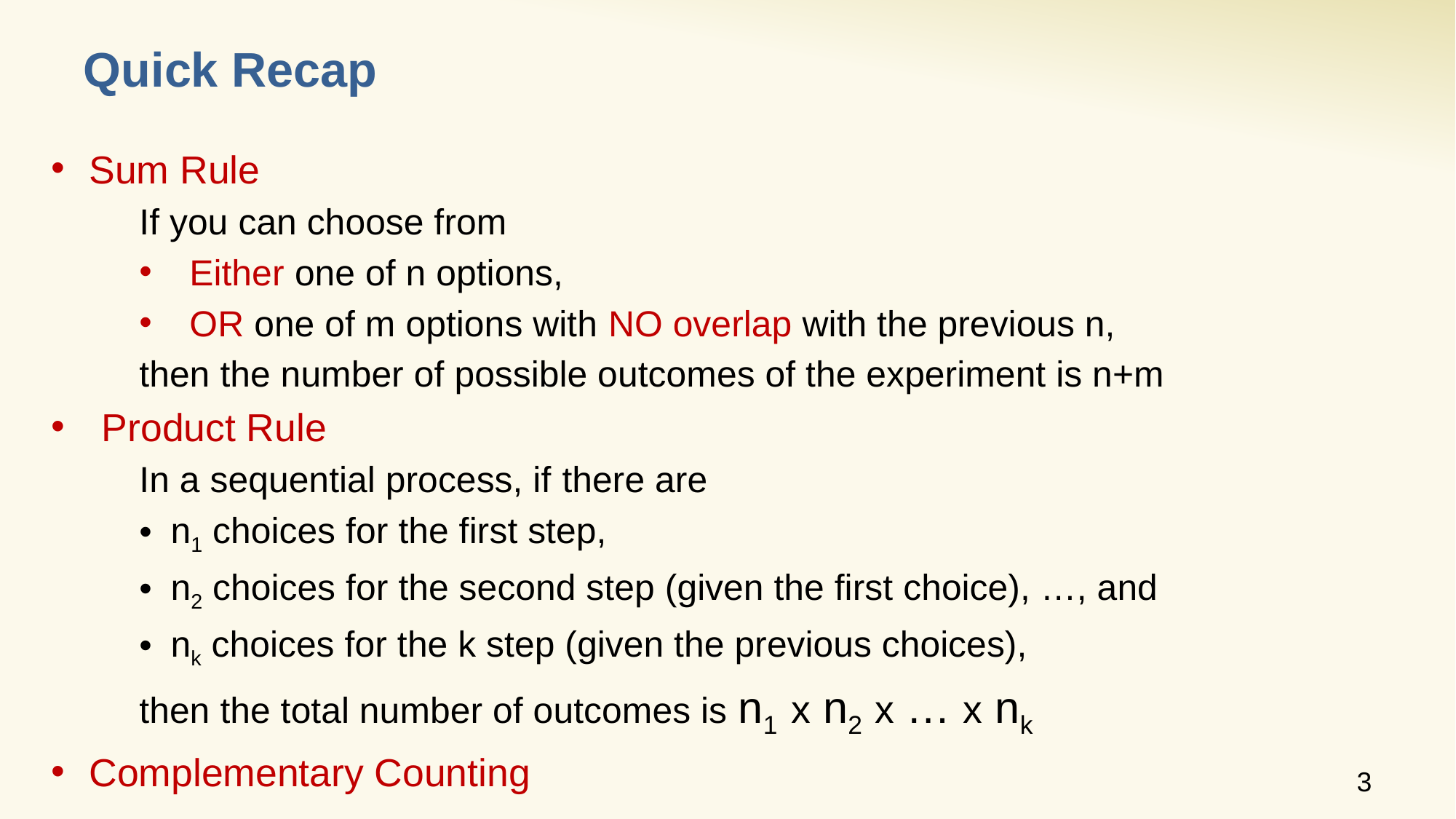

# Quick Recap
Sum Rule
If you can choose from
Either one of n options,
OR one of m options with NO overlap with the previous n,
then the number of possible outcomes of the experiment is n+m
Product Rule
In a sequential process, if there are
n1 choices for the first step,
n2 choices for the second step (given the first choice), …, and
nk choices for the k step (given the previous choices),
then the total number of outcomes is n1  x n2 x … x nk
Complementary Counting

3